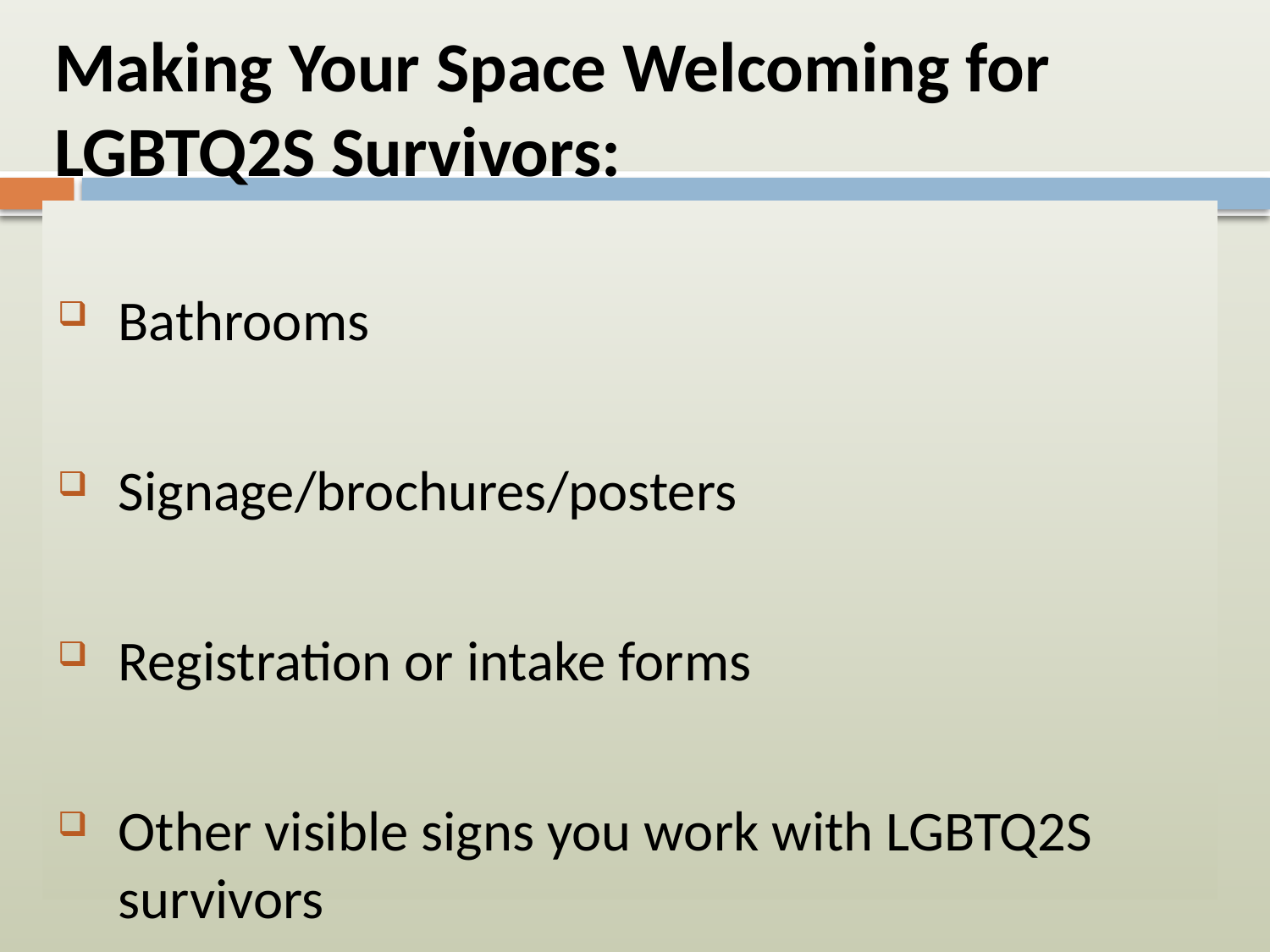

# Making Your Space Welcoming for LGBTQ2S Survivors:

Bathrooms

Signage/brochures/posters

Registration or intake forms

Other visible signs you work with LGBTQ2S survivors